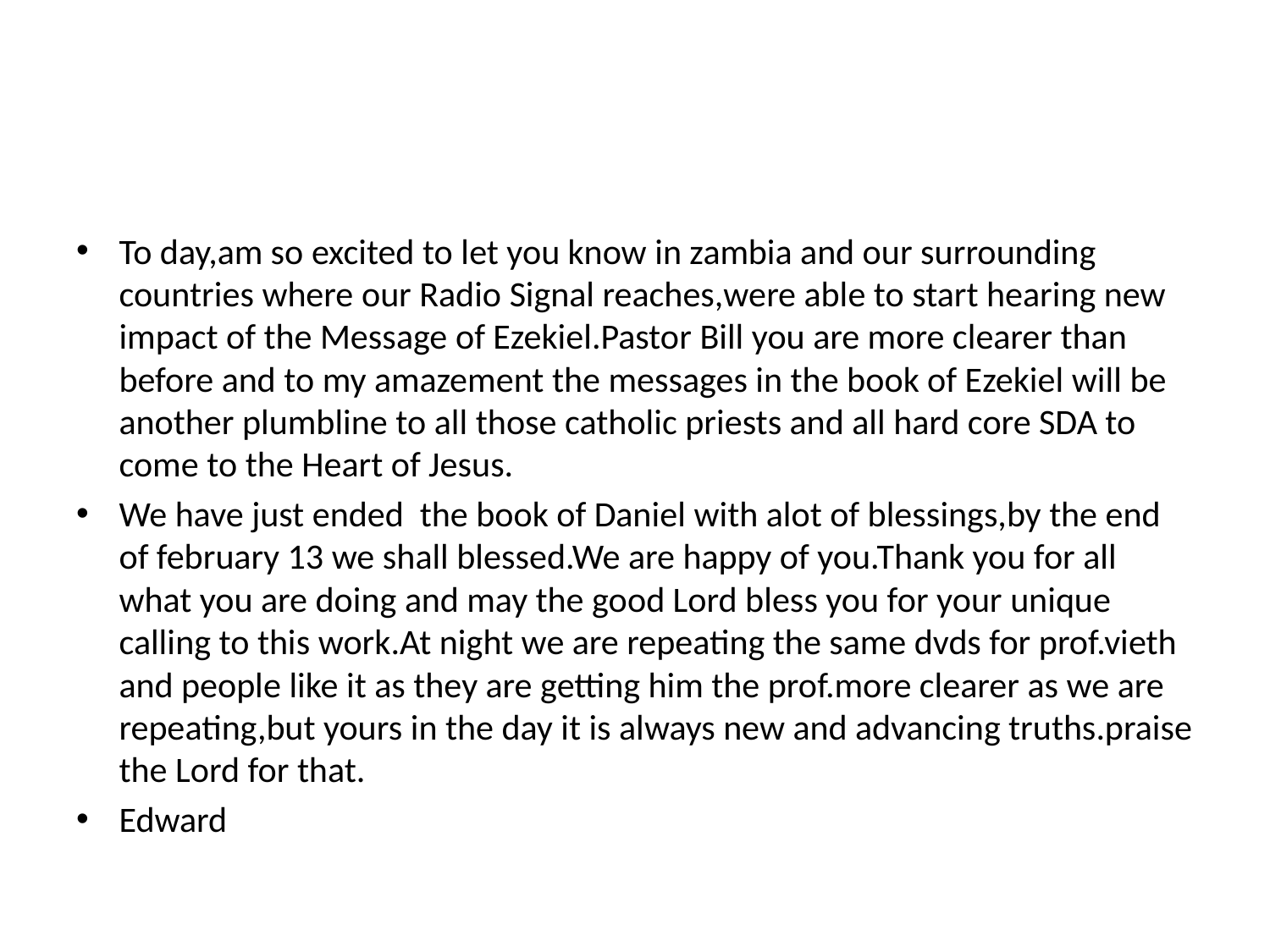

#
To day,am so excited to let you know in zambia and our surrounding countries where our Radio Signal reaches,were able to start hearing new impact of the Message of Ezekiel.Pastor Bill you are more clearer than before and to my amazement the messages in the book of Ezekiel will be another plumbline to all those catholic priests and all hard core SDA to come to the Heart of Jesus.
We have just ended  the book of Daniel with alot of blessings,by the end of february 13 we shall blessed.We are happy of you.Thank you for all what you are doing and may the good Lord bless you for your unique calling to this work.At night we are repeating the same dvds for prof.vieth and people like it as they are getting him the prof.more clearer as we are repeating,but yours in the day it is always new and advancing truths.praise the Lord for that.
Edward